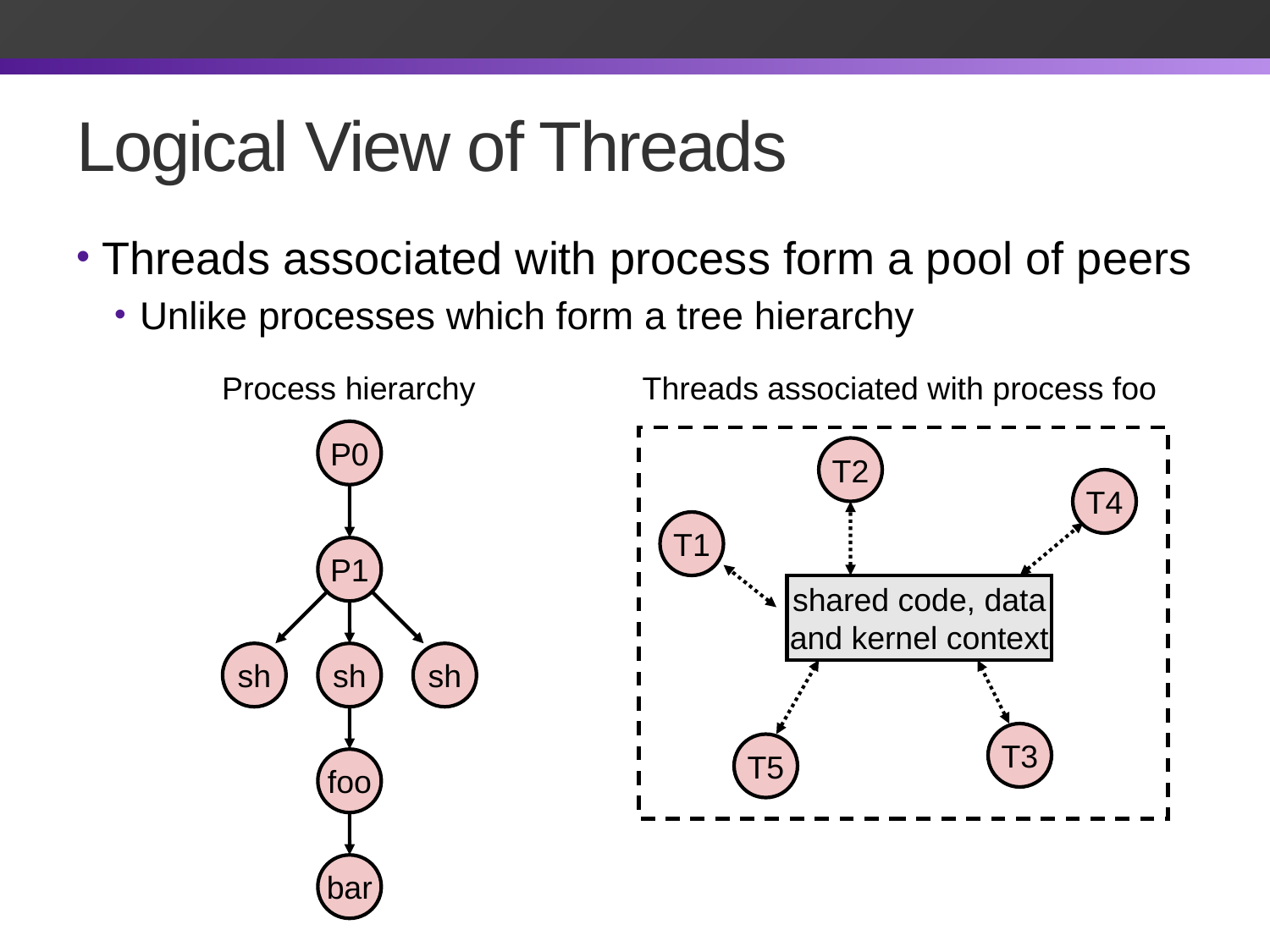

# Logical View of Threads
Threads associated with process form a pool of peers
Unlike processes which form a tree hierarchy
Process hierarchy
P0

P1

sh
sh
sh

foo

bar
Threads associated with process foo

T2
T4

T1

shared code, data
and kernel context

T3
T5